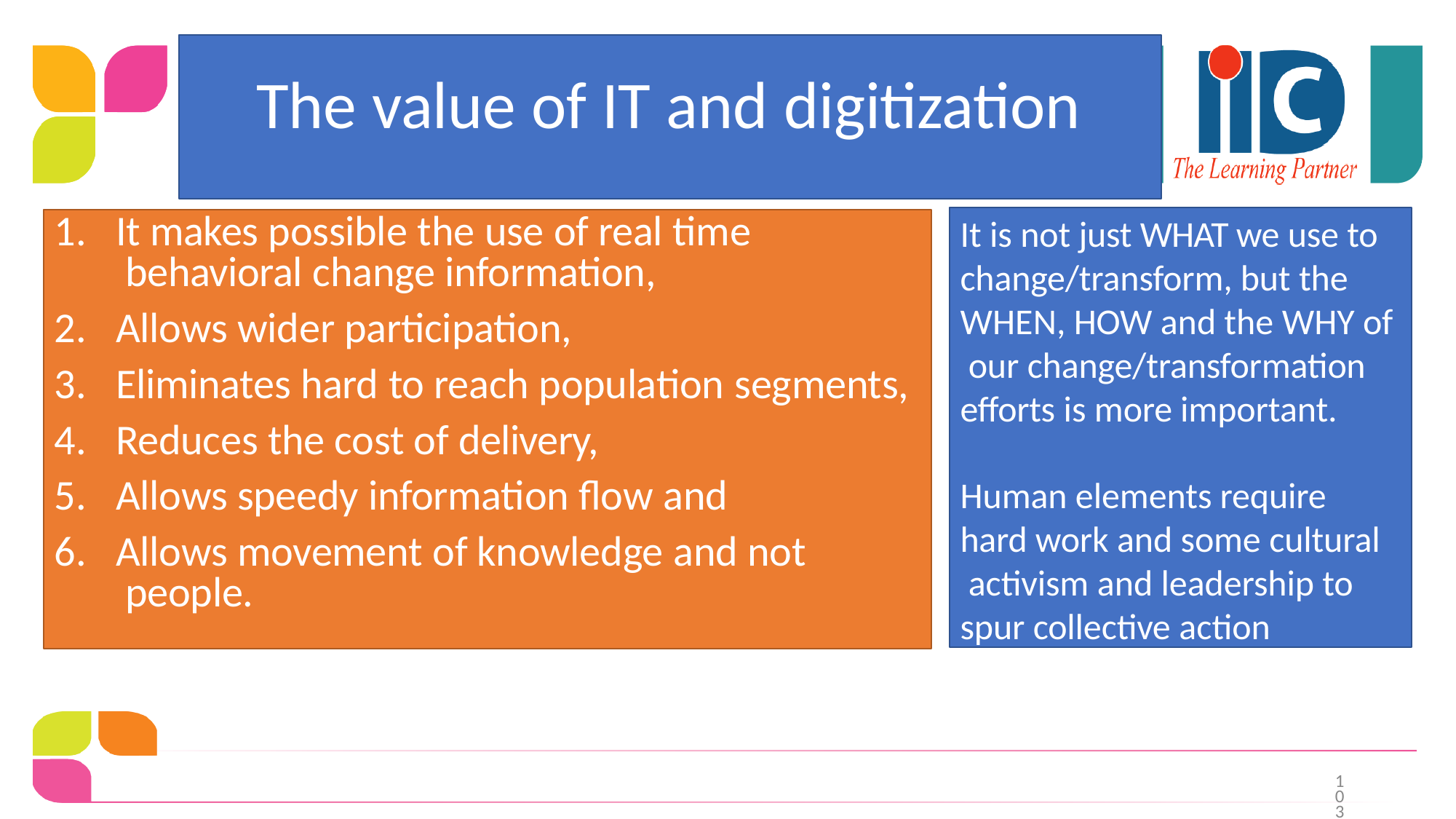

# The value of IT and digitization
It makes possible the use of real time  behavioral change information,
Allows wider participation,
Eliminates hard to reach population segments,
Reduces the cost of delivery,
Allows speedy information flow and
Allows movement of knowledge and not  people.
It is not just WHAT we use to  change/transform, but the  WHEN, HOW and the WHY of  our change/transformation  efforts is more important.

Human elements require  hard work and some cultural  activism and leadership to  spur collective action

103